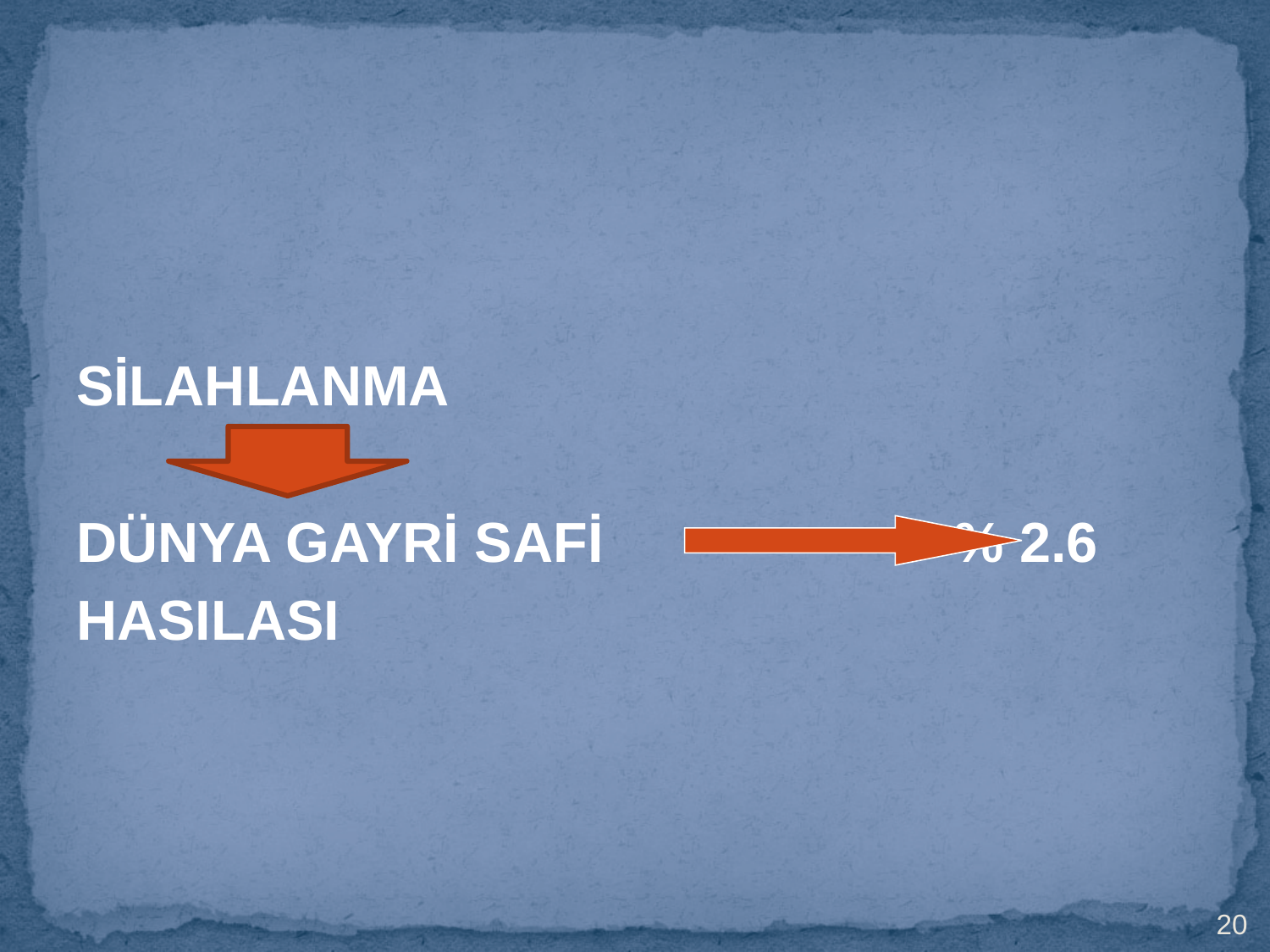

SİLAHLANMA

DÜNYA GAYRİ SAFİ			     % 2.6
HASILASI

20